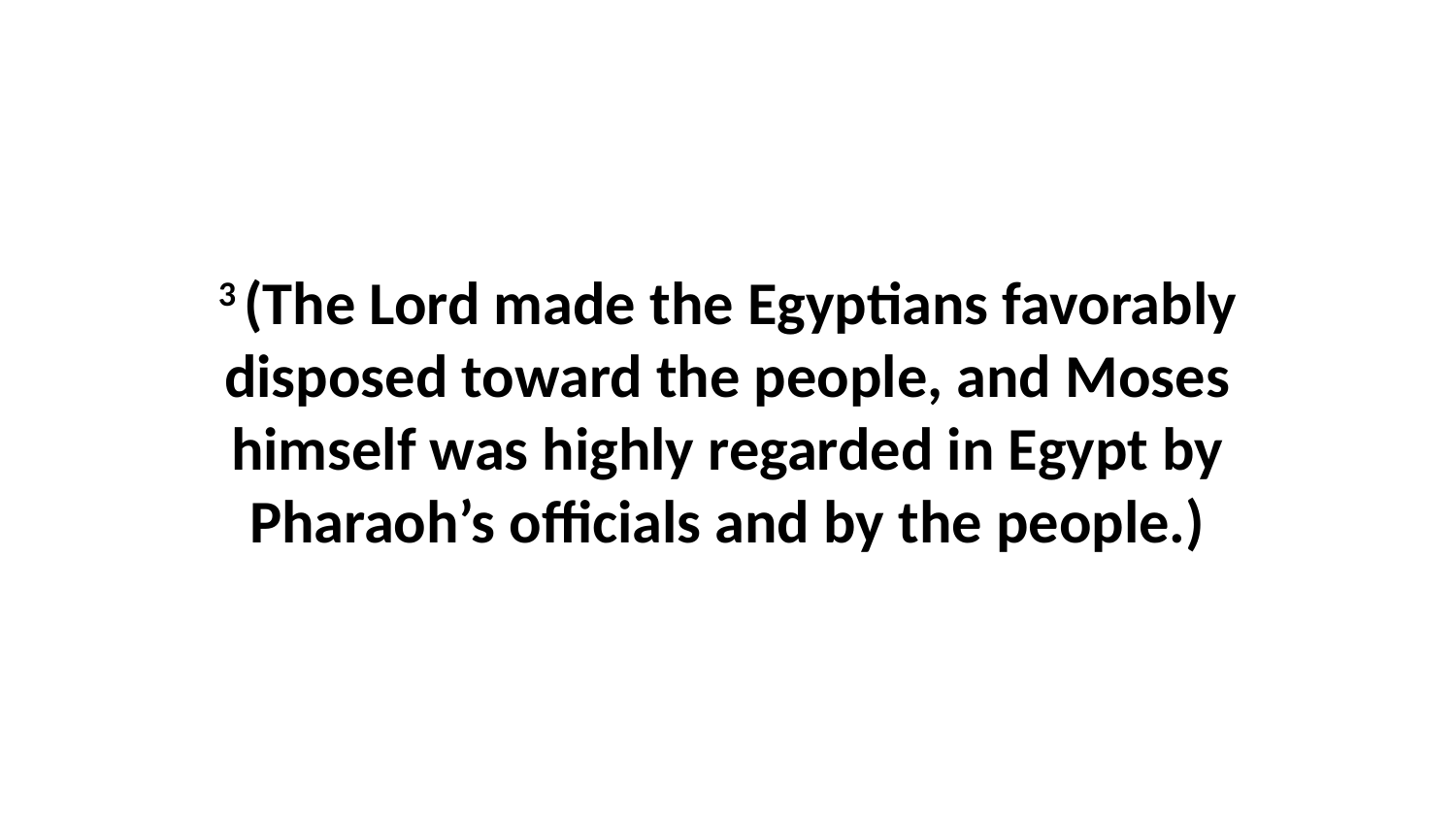

3 (The Lord made the Egyptians favorably disposed toward the people, and Moses himself was highly regarded in Egypt by Pharaoh’s officials and by the people.)